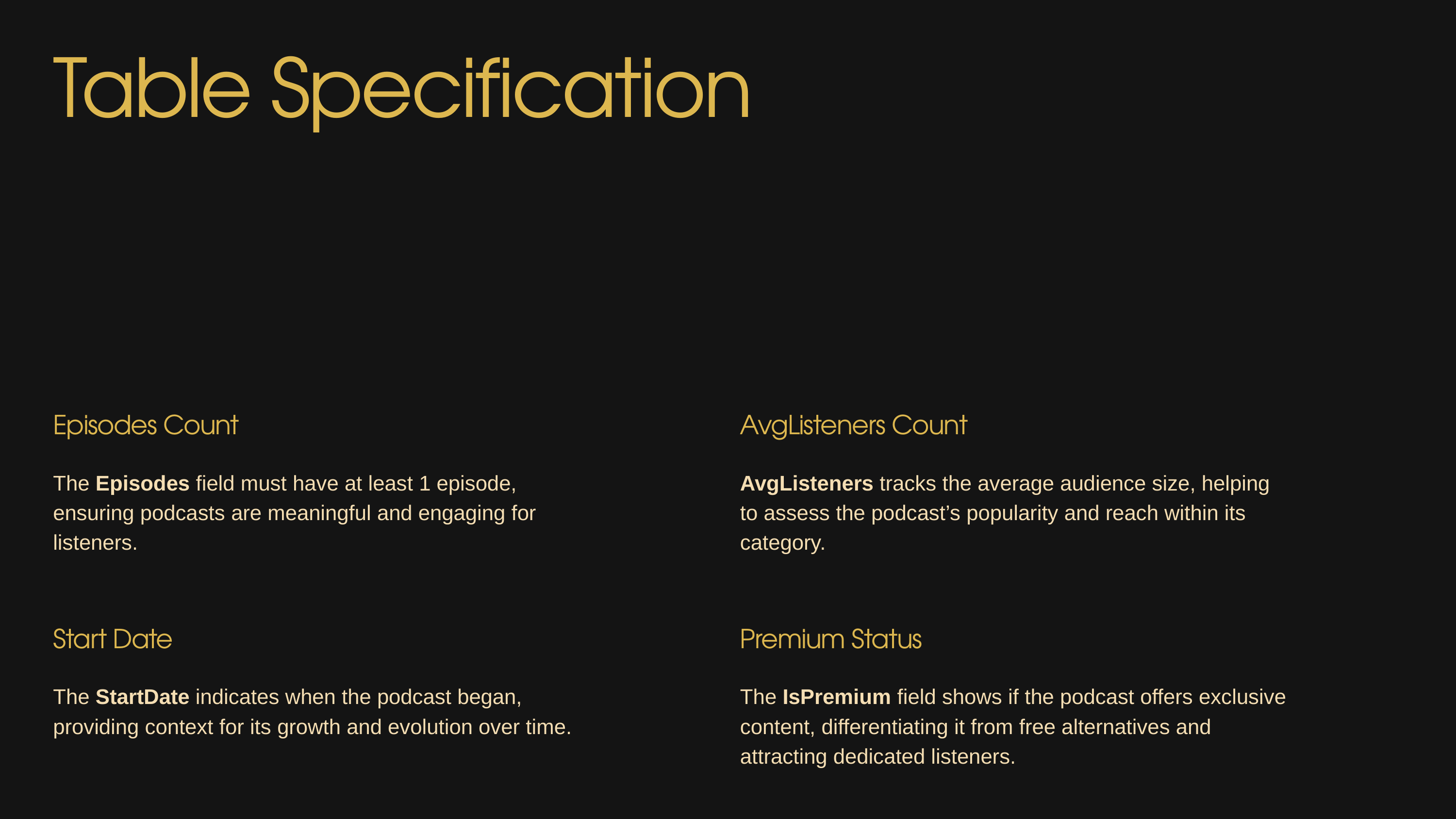

Table Specification
Episodes Count
The Episodes field must have at least 1 episode, ensuring podcasts are meaningful and engaging for listeners.
AvgListeners Count
AvgListeners tracks the average audience size, helping to assess the podcast’s popularity and reach within its category.
Premium Status
The IsPremium field shows if the podcast offers exclusive content, differentiating it from free alternatives and attracting dedicated listeners.
Start Date
The StartDate indicates when the podcast began, providing context for its growth and evolution over time.